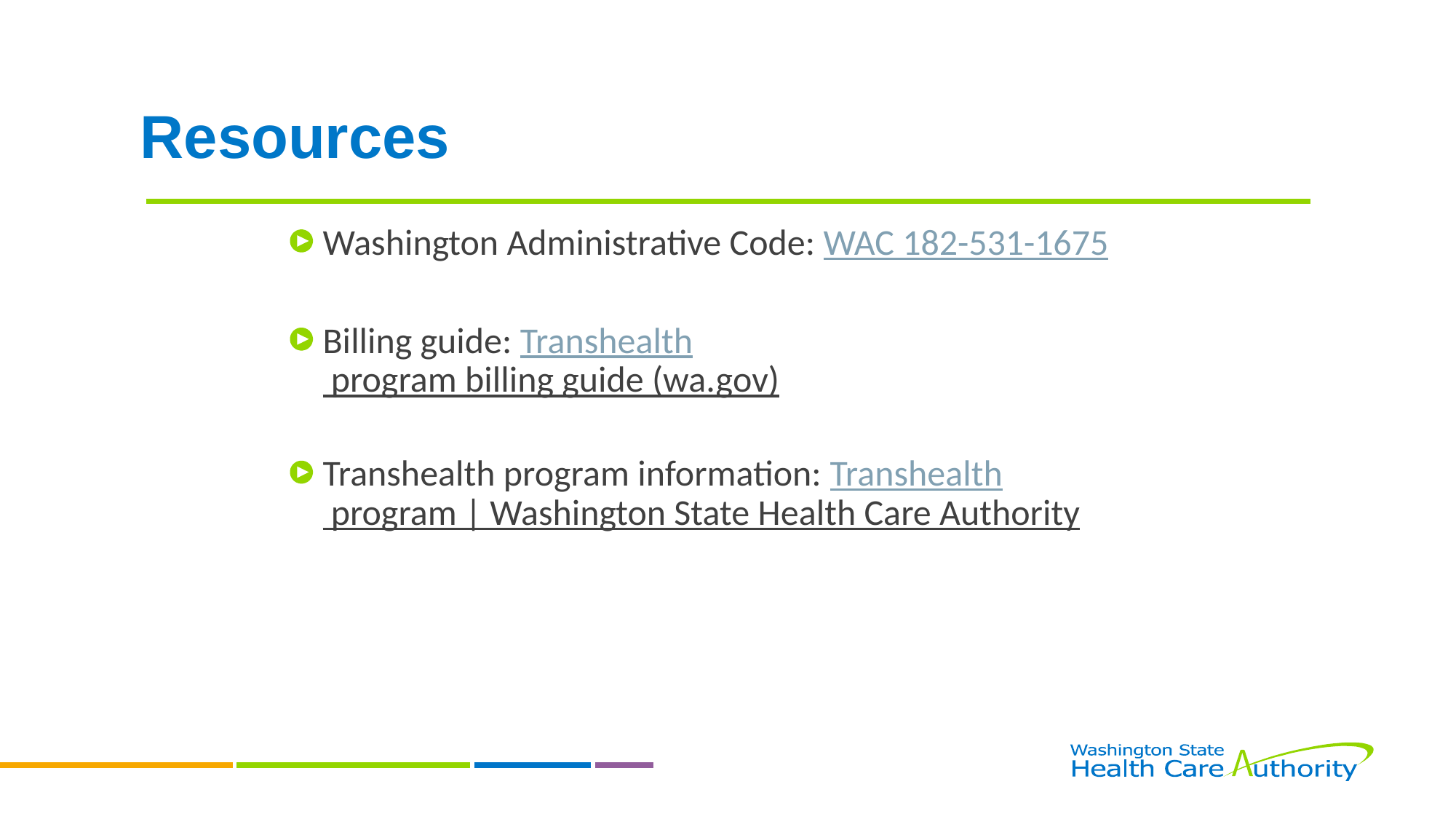

# Resources
Washington Administrative Code: WAC 182-531-1675
Billing guide: Transhealth program billing guide (wa.gov)
Transhealth program information: Transhealth program | Washington State Health Care Authority